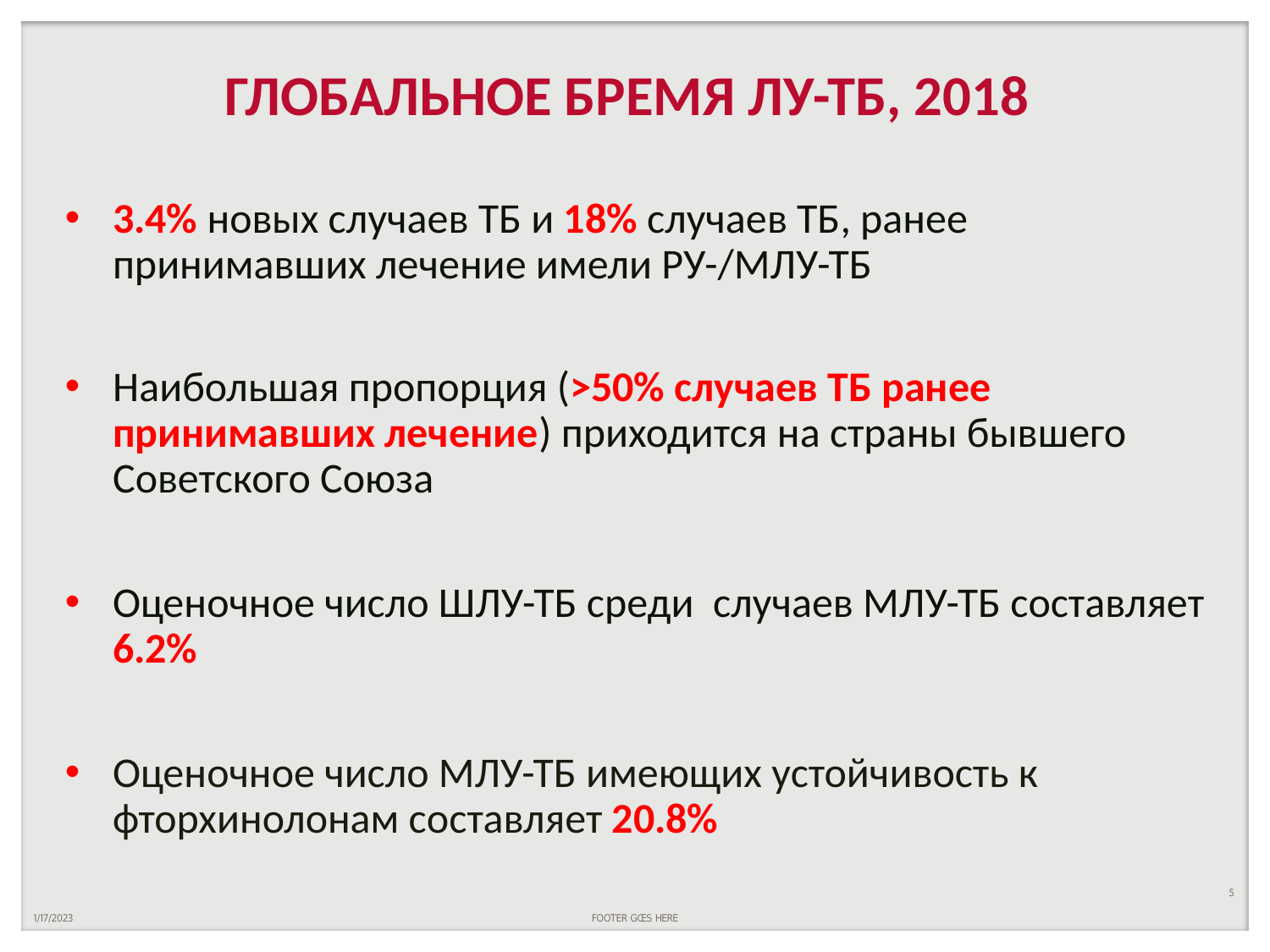

# ГЛОБАЛЬНОЕ БРЕМЯ ЛУ-ТБ, 2018
3.4% новых случаев ТБ и 18% случаев ТБ, ранее принимавших лечение имели РУ-/МЛУ-ТБ

Наибольшая пропорция (>50% случаев ТБ ранее принимавших лечение) приходится на страны бывшего Советского Союза

Оценочное число ШЛУ-ТБ среди  случаев МЛУ-ТБ составляет 6.2%

Оценочное число МЛУ-ТБ имеющих устойчивость к фторхинолонам составляет 20.8%

5
1/17/2023
FOOTER GOES HERE